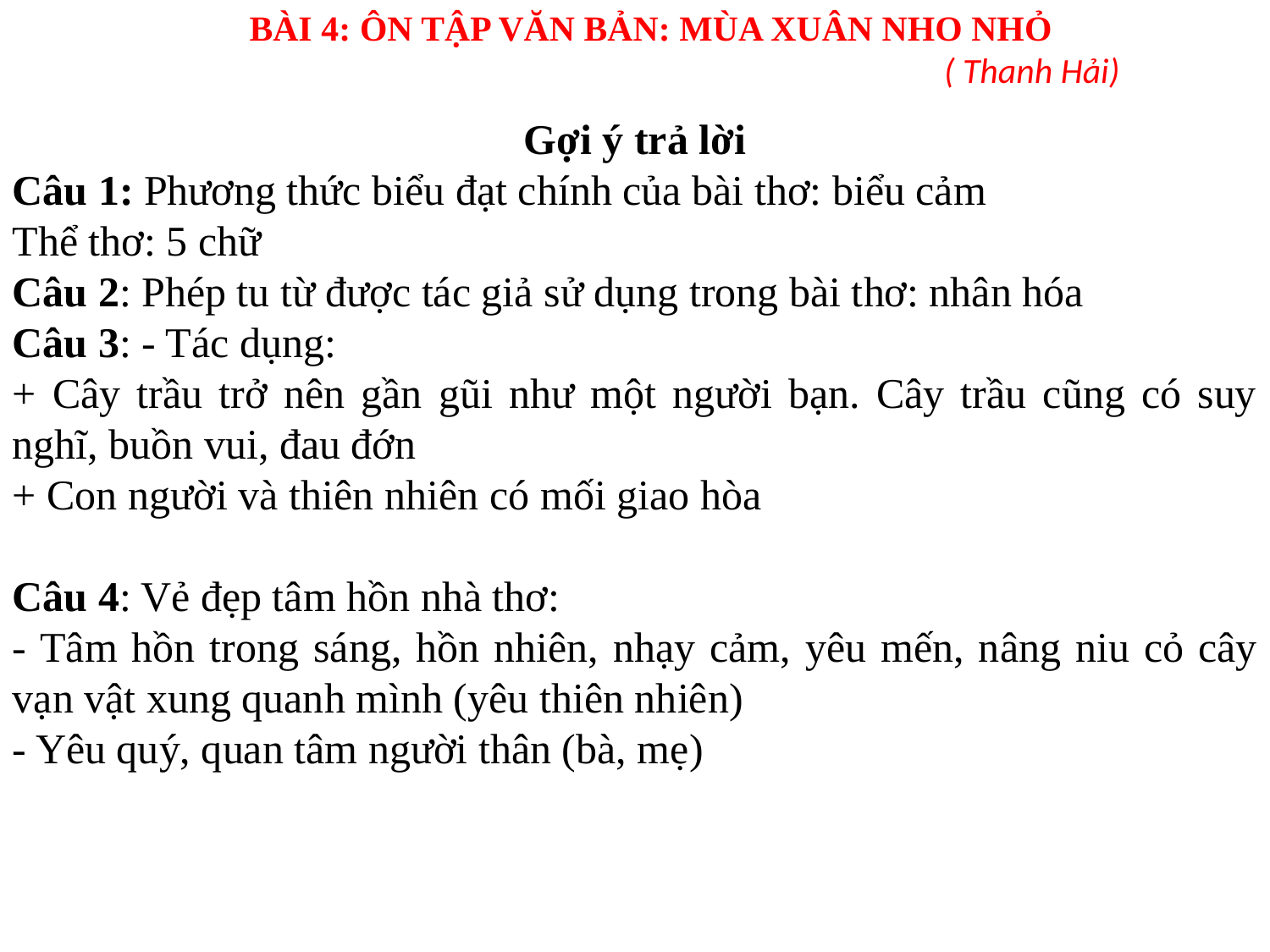

BÀI 4: ÔN TẬP VĂN BẢN: MÙA XUÂN NHO NHỎ
						( Thanh Hải)

Gợi ý trả lời
Câu 1: Phương thức biểu đạt chính của bài thơ: biểu cảm
Thể thơ: 5 chữ
Câu 2: Phép tu từ được tác giả sử dụng trong bài thơ: nhân hóa
Câu 3: - Tác dụng:
+ Cây trầu trở nên gần gũi như một người bạn. Cây trầu cũng có suy nghĩ, buồn vui, đau đớn
+ Con người và thiên nhiên có mối giao hòa
Câu 4: Vẻ đẹp tâm hồn nhà thơ:
- Tâm hồn trong sáng, hồn nhiên, nhạy cảm, yêu mến, nâng niu cỏ cây vạn vật xung quanh mình (yêu thiên nhiên)
- Yêu quý, quan tâm người thân (bà, mẹ)